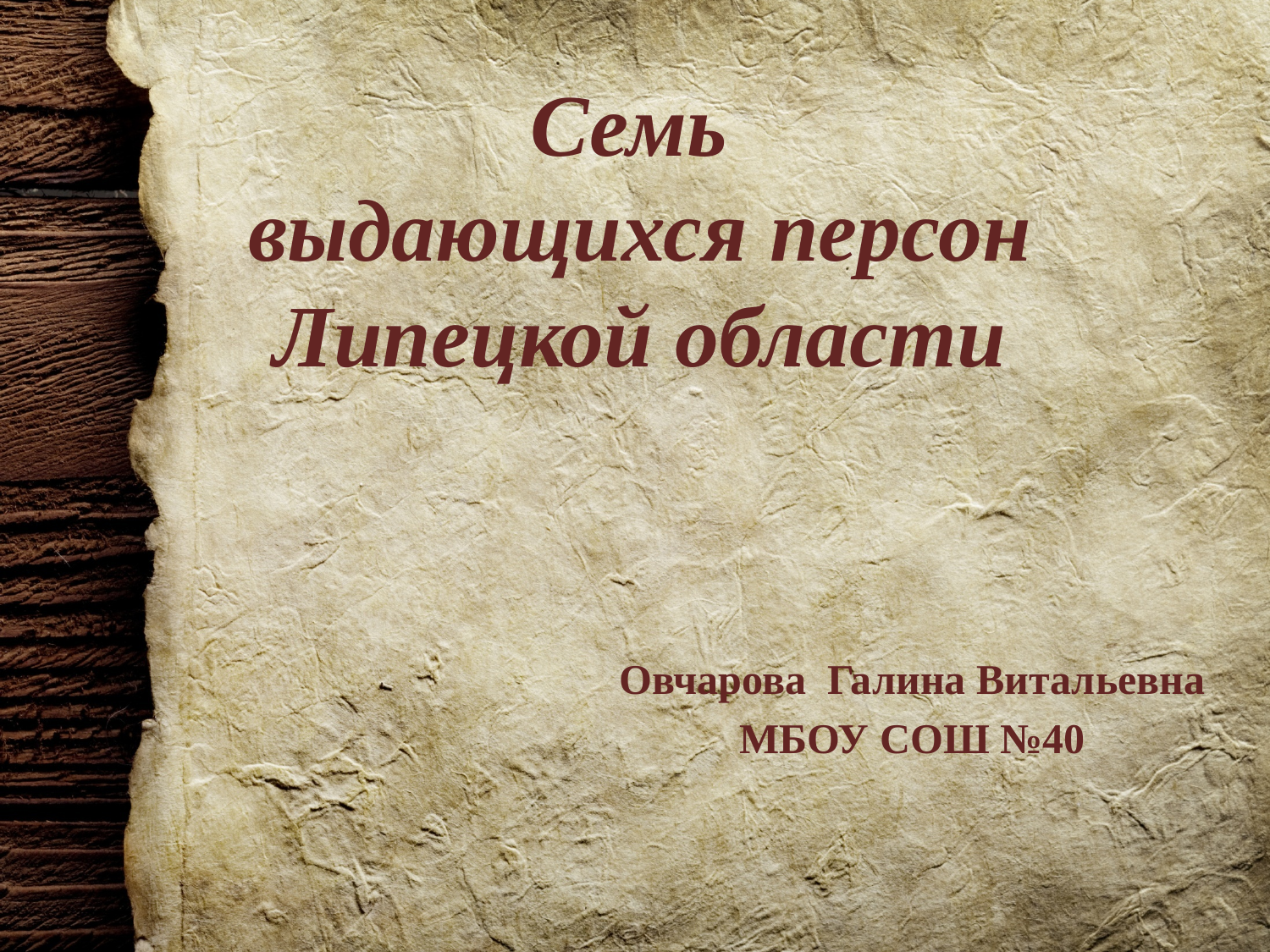

# Семь выдающихся персон Липецкой области
Овчарова  Галина Витальевна
МБОУ СОШ №40